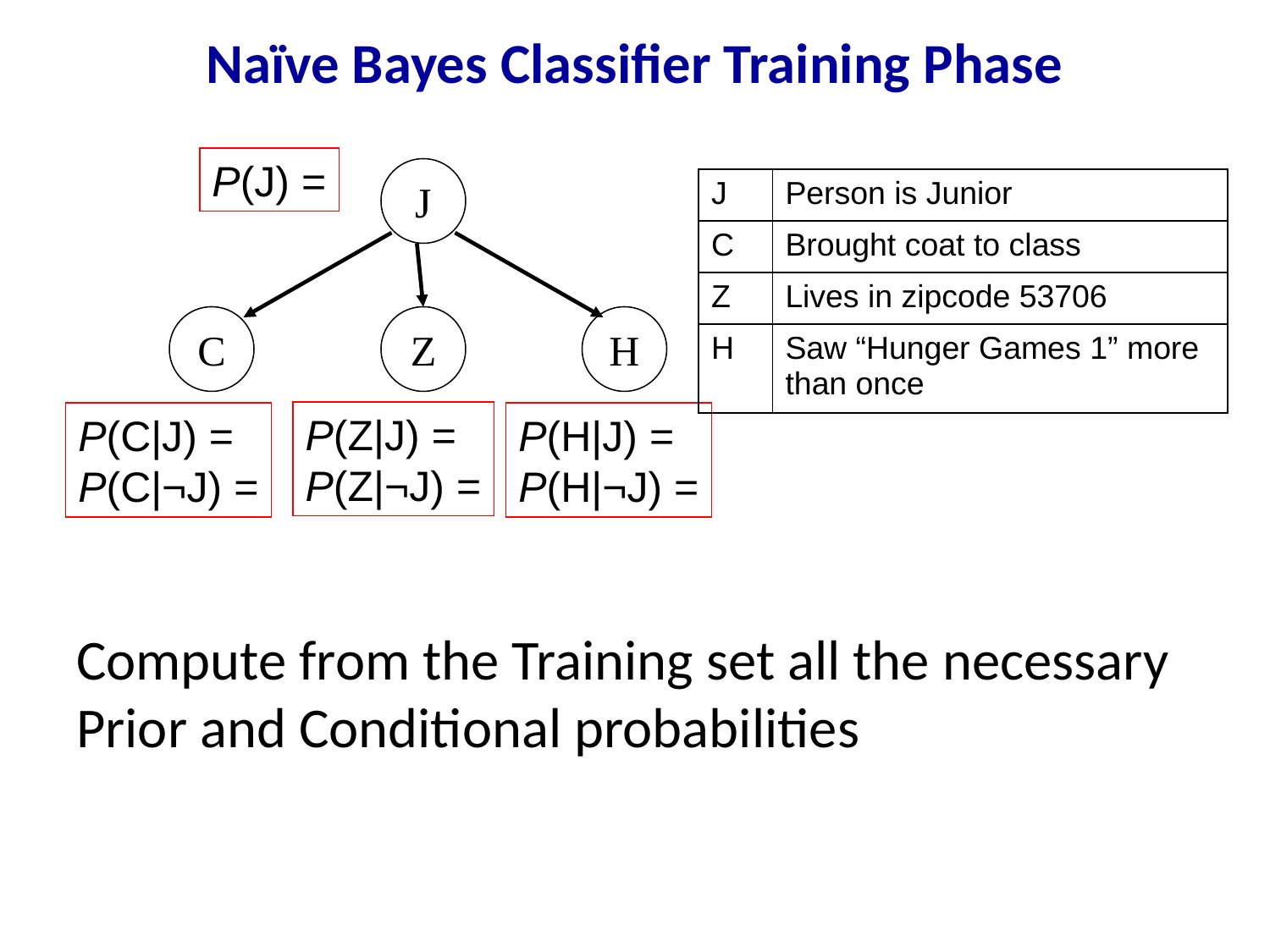

Naïve Bayes Classifier Training Phase
P(J) =
J
| J | Person is Junior |
| --- | --- |
| C | Brought coat to class |
| Z | Lives in zipcode 53706 |
| H | Saw “Hunger Games 1” more than once |

Compute from the Training set all the necessary Prior and Conditional probabilities

C
Z
H
P(Z|J) =
P(Z|¬J) =
P(C|J) =
P(C|¬J) =
P(H|J) =
P(H|¬J) =